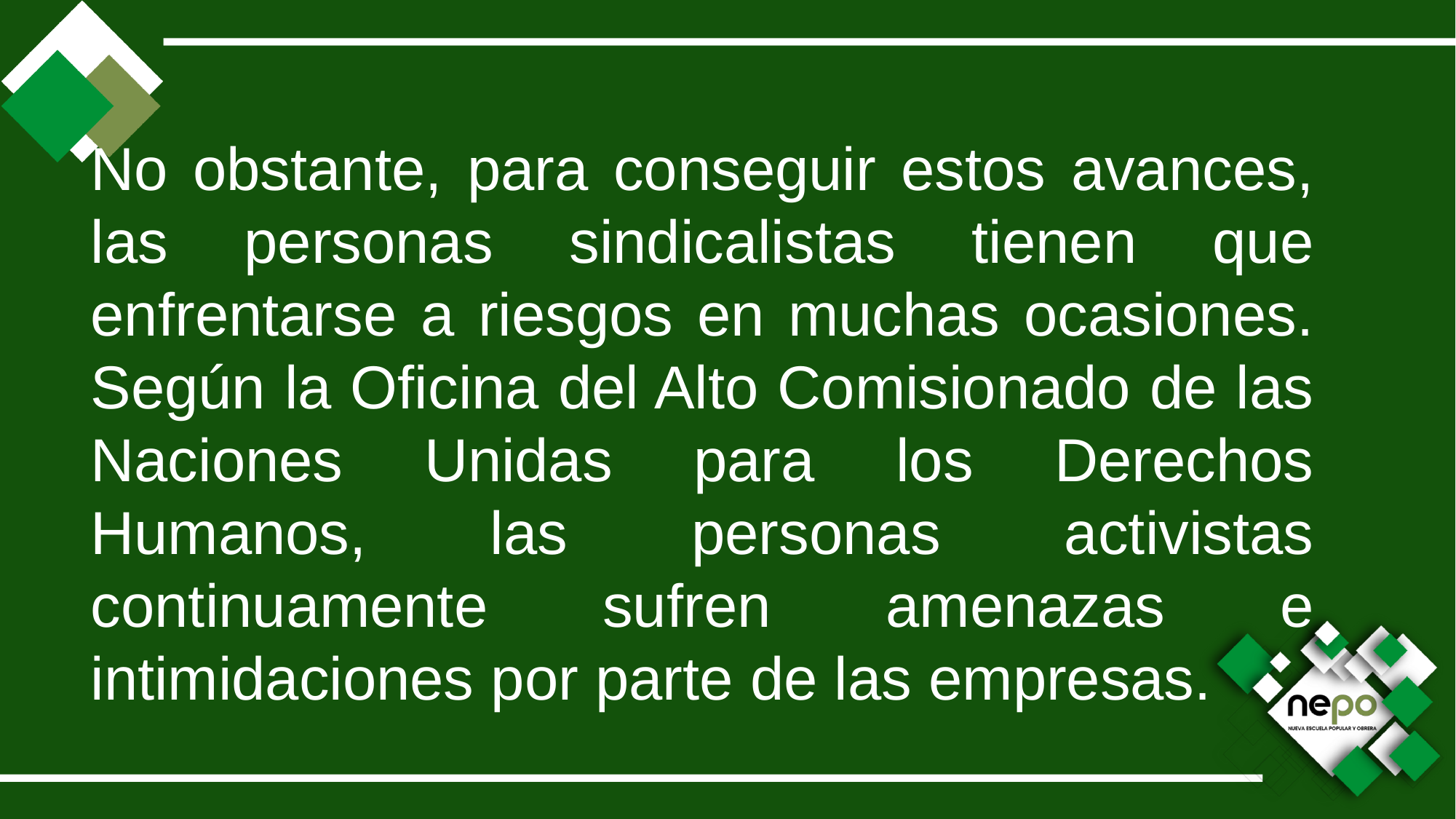

No obstante, para conseguir estos avances, las personas sindicalistas tienen que enfrentarse a riesgos en muchas ocasiones. Según la Oficina del Alto Comisionado de las Naciones Unidas para los Derechos Humanos, las personas activistas continuamente sufren amenazas e intimidaciones por parte de las empresas.